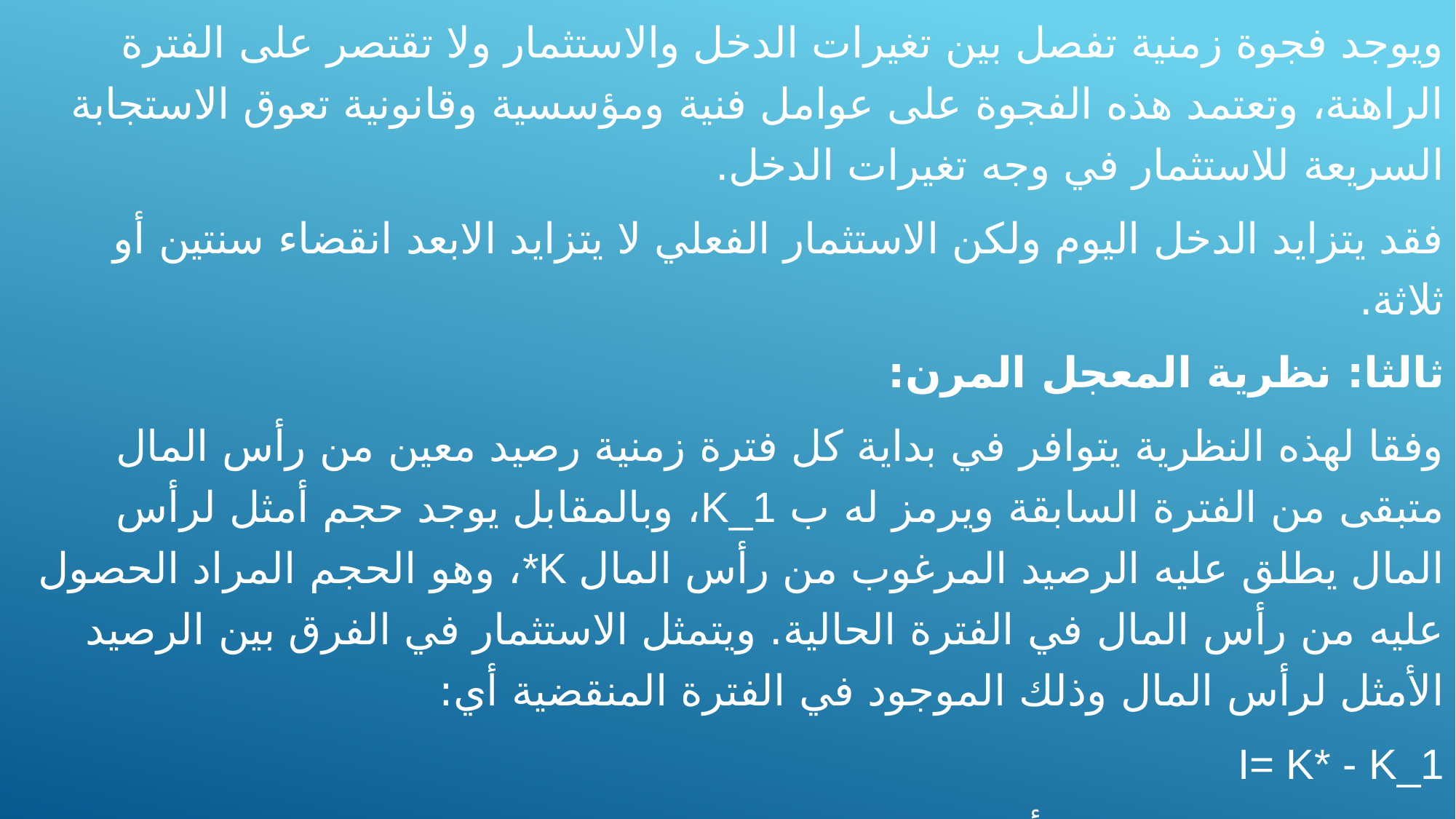

ويوجد فجوة زمنية تفصل بين تغيرات الدخل والاستثمار ولا تقتصر على الفترة الراهنة، وتعتمد هذه الفجوة على عوامل فنية ومؤسسية وقانونية تعوق الاستجابة السريعة للاستثمار في وجه تغيرات الدخل.
فقد يتزايد الدخل اليوم ولكن الاستثمار الفعلي لا يتزايد الابعد انقضاء سنتين أو ثلاثة.
ثالثا: نظرية المعجل المرن:
	وفقا لهذه النظرية يتوافر في بداية كل فترة زمنية رصيد معين من رأس المال متبقى من الفترة السابقة ويرمز له ب K_1، وبالمقابل يوجد حجم أمثل لرأس المال يطلق عليه الرصيد المرغوب من رأس المال K*، وهو الحجم المراد الحصول عليه من رأس المال في الفترة الحالية. ويتمثل الاستثمار في الفرق بين الرصيد الأمثل لرأس المال وذلك الموجود في الفترة المنقضية أي:
I= K* - K_1
ويعتمد الرصيد المثل لرأس المال على عدة عوامل منها مستوى الدخل في الاقتصاد وتغيراته، فاذا كان الدخل Y مرتفعا يعتبر ذلك مؤشرا علي زيادة حجم الطلب، فيشرع الاستثمار في التزايد على نحو ما حدث في المعجل البسيط.